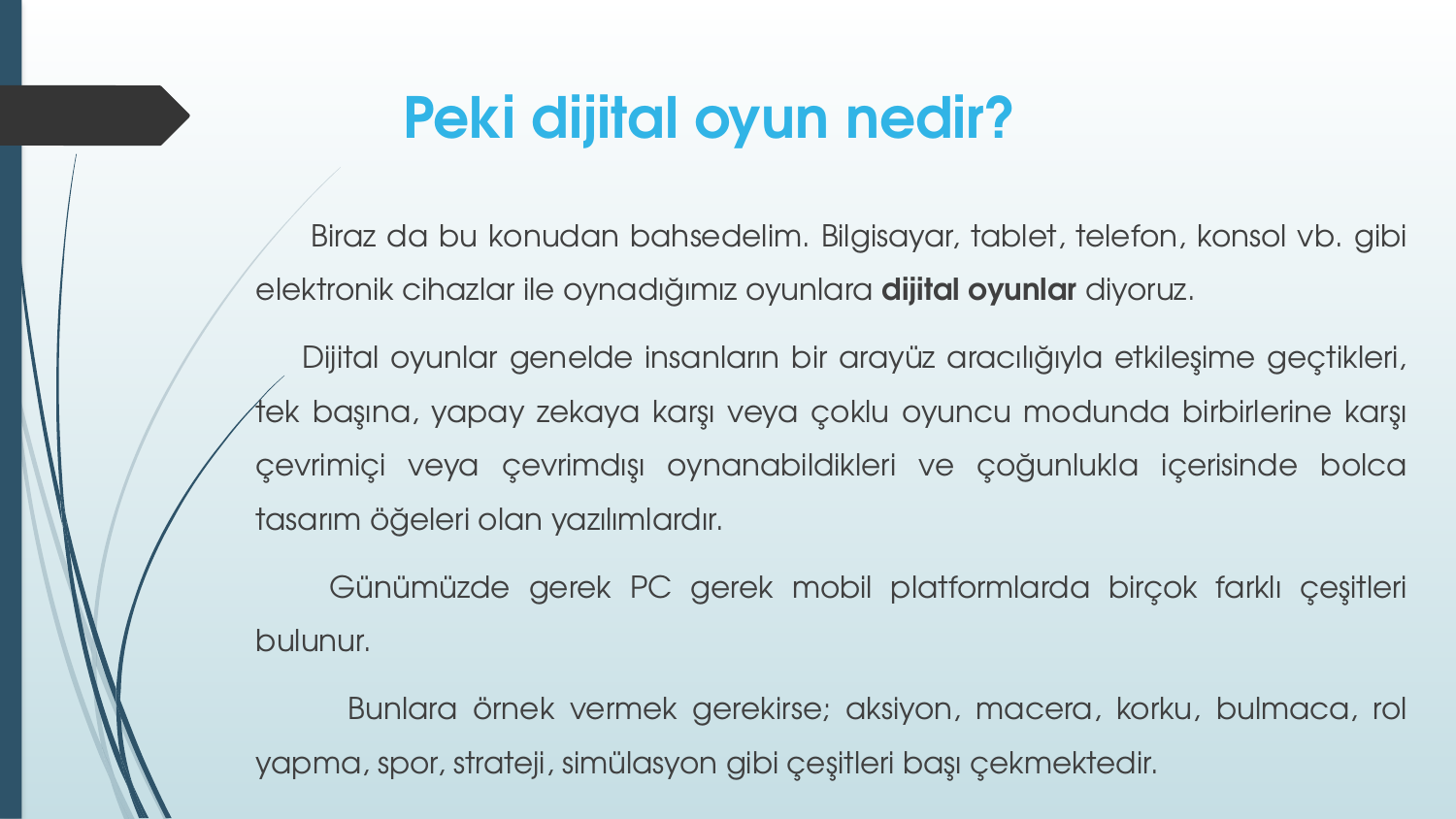

# Peki dijital oyun nedir?
     Biraz da bu konudan bahsedelim. Bilgisayar, tablet, telefon, konsol vb. gibi elektronik cihazlar ile oynadığımız oyunlara dijital oyunlar diyoruz.
    Dijital oyunlar genelde insanların bir arayüz aracılığıyla etkileşime geçtikleri, tek başına, yapay zekaya karşı veya çoklu oyuncu modunda birbirlerine karşı çevrimiçi veya çevrimdışı oynanabildikleri ve çoğunlukla içerisinde bolca tasarım öğeleri olan yazılımlardır.
    Günümüzde gerek PC gerek mobil platformlarda birçok farklı çeşitleri bulunur.
      Bunlara örnek vermek gerekirse; aksiyon, macera, korku, bulmaca, rol yapma, spor, strateji, simülasyon gibi çeşitleri başı çekmektedir.